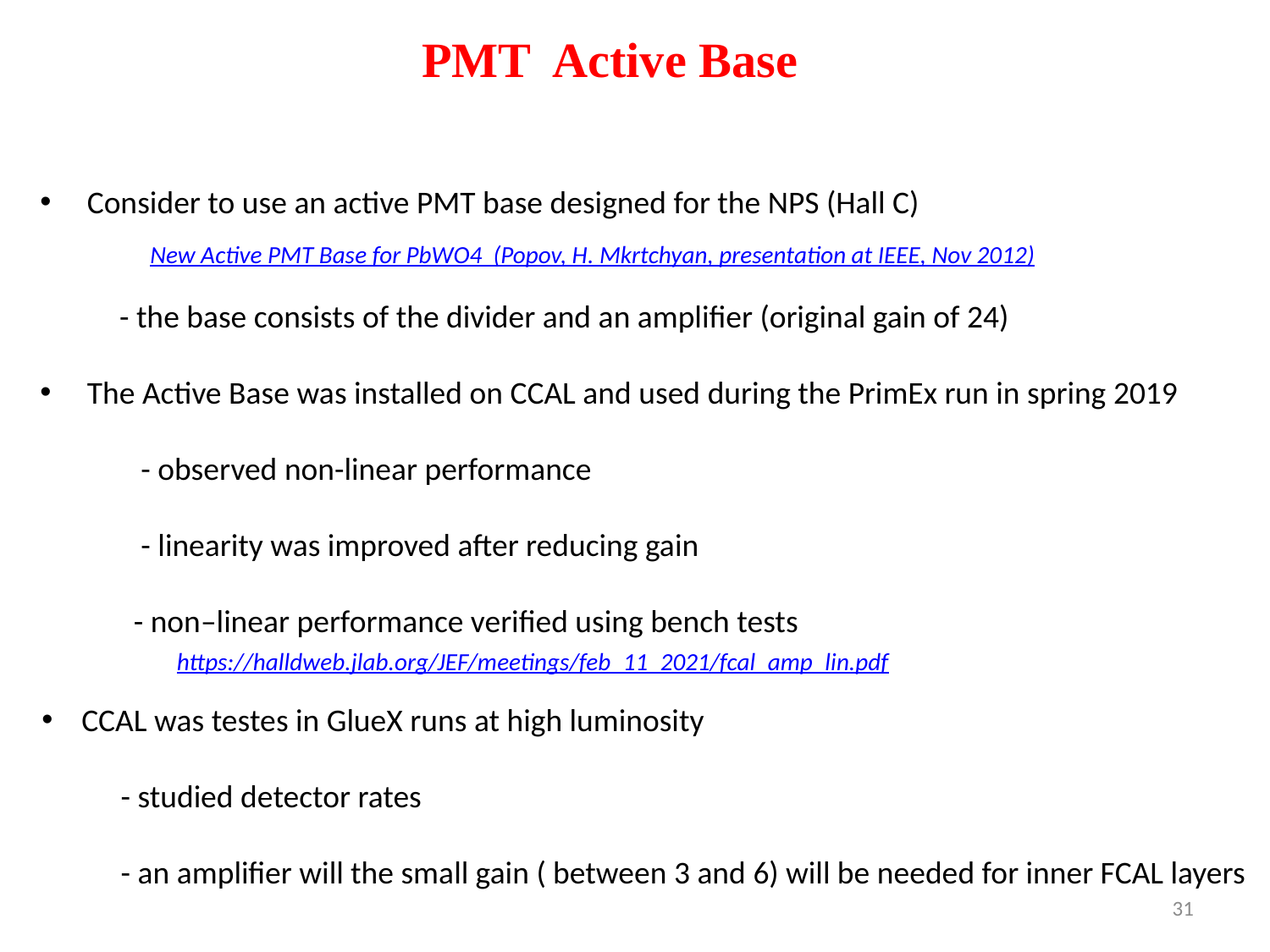

PMT  Active Base

 Consider to use an active PMT base designed for the NPS (Hall C)

           - the base consists of the divider and an amplifier (original gain of 24)

 The Active Base was installed on CCAL and used during the PrimEx run in spring 2019

              - observed non-linear performance

              - linearity was improved after reducing gain

             - non–linear performance verified using bench tests
                   https://halldweb.jlab.org/JEF/meetings/feb_11_2021/fcal_amp_lin.pdf
New Active PMT Base for PbWO4  (Popov, H. Mkrtchyan, presentation at IEEE, Nov 2012)
CCAL was testes in GlueX runs at high luminosity

           - studied detector rates

           - an amplifier will the small gain ( between 3 and 6) will be needed for inner FCAL layers
31